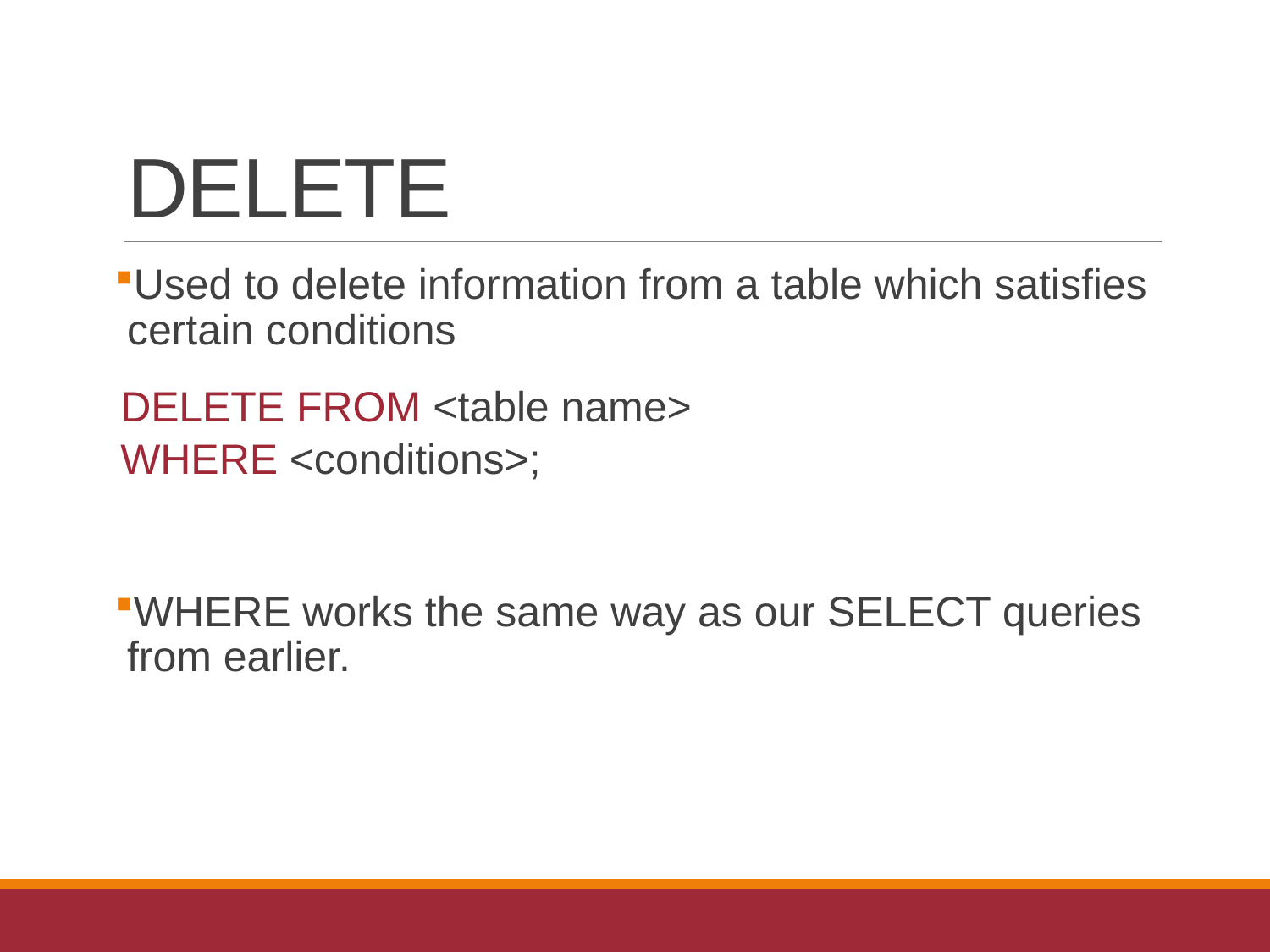

# DELETE
Used to delete information from a table which satisfies certain conditions

WHERE works the same way as our SELECT queries from earlier.
DELETE FROM <table name>
WHERE <conditions>;